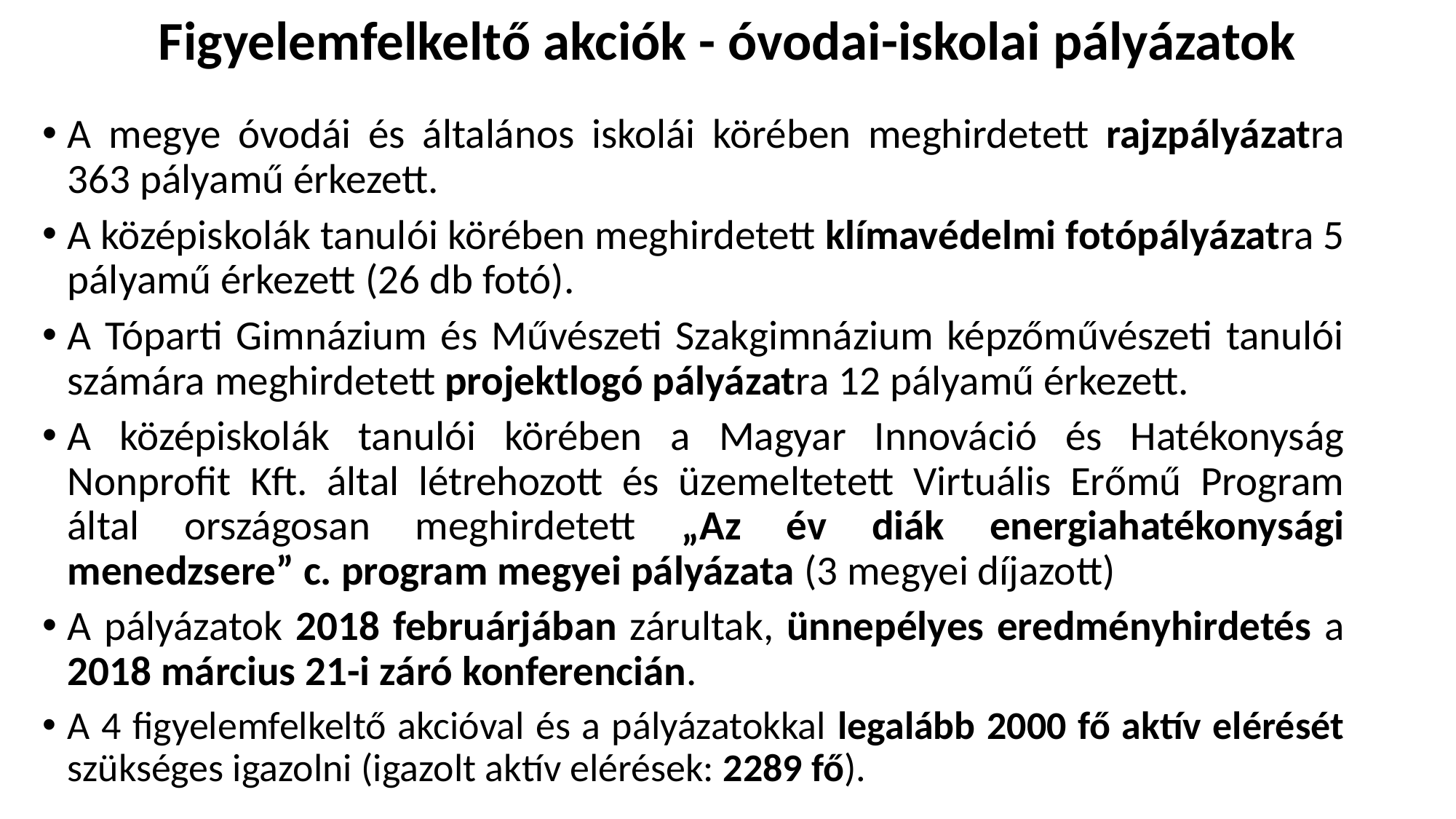

# Figyelemfelkeltő akciók - óvodai-iskolai pályázatok
A megye óvodái és általános iskolái körében meghirdetett rajzpályázatra 363 pályamű érkezett.
A középiskolák tanulói körében meghirdetett klímavédelmi fotópályázatra 5 pályamű érkezett (26 db fotó).
A Tóparti Gimnázium és Művészeti Szakgimnázium képzőművészeti tanulói számára meghirdetett projektlogó pályázatra 12 pályamű érkezett.
A középiskolák tanulói körében a Magyar Innováció és Hatékonyság Nonprofit Kft. által létrehozott és üzemeltetett Virtuális Erőmű Program által országosan meghirdetett „Az év diák energiahatékonysági menedzsere” c. program megyei pályázata (3 megyei díjazott)
A pályázatok 2018 februárjában zárultak, ünnepélyes eredményhirdetés a 2018 március 21-i záró konferencián.
A 4 figyelemfelkeltő akcióval és a pályázatokkal legalább 2000 fő aktív elérését szükséges igazolni (igazolt aktív elérések: 2289 fő).